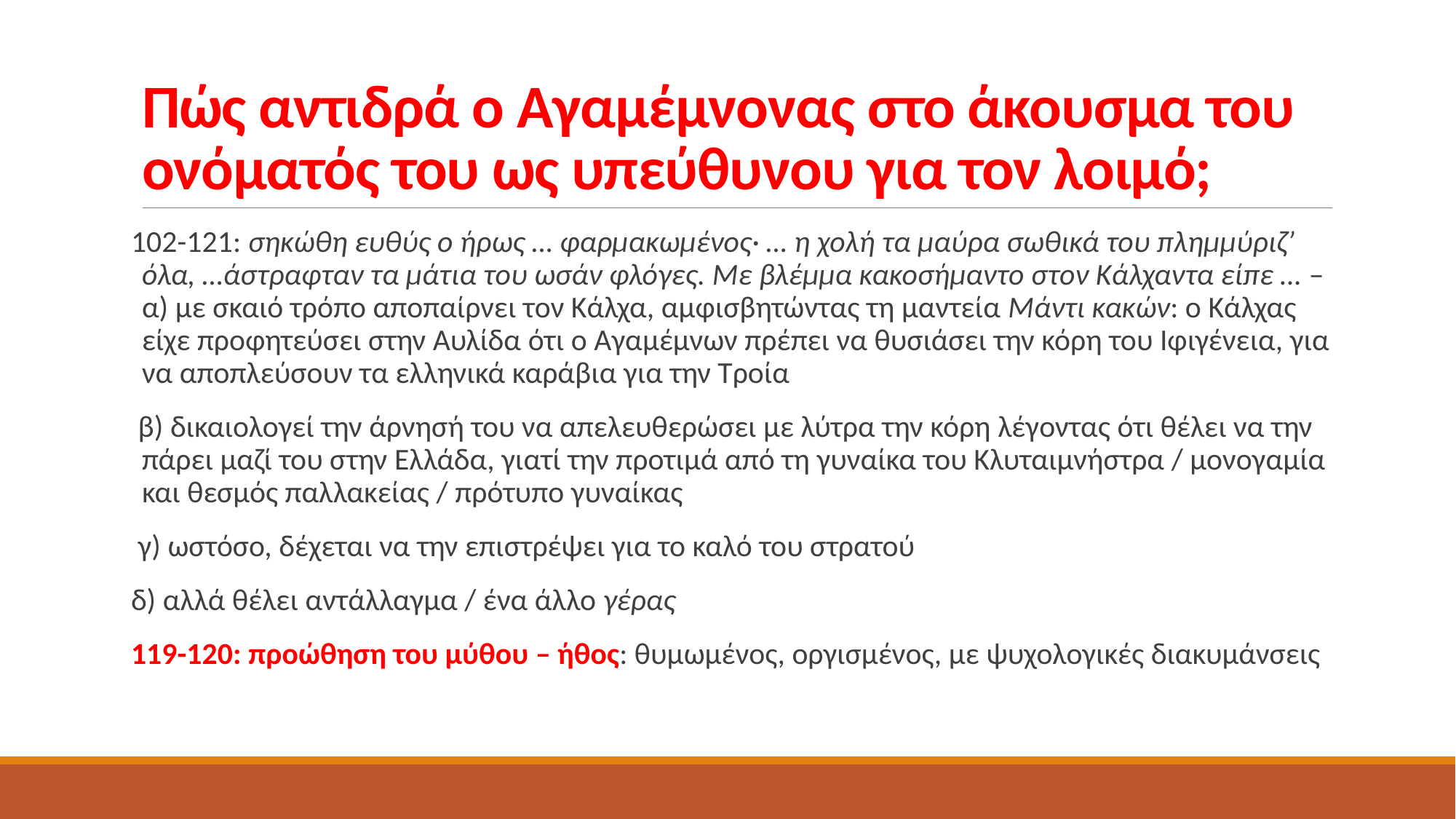

# Πώς αντιδρά ο Αγαμέμνονας στο άκουσμα του ονόματός του ως υπεύθυνου για τον λοιμό;
102-121: σηκώθη ευθύς ο ήρως … φαρμακωμένος· … η χολή τα μαύρα σωθικά του πλημμύριζ’ όλα, …άστραφταν τα μάτια του ωσάν φλόγες. Με βλέμμα κακοσήμαντο στον Κάλχαντα είπε … – α) με σκαιό τρόπο αποπαίρνει τον Κάλχα, αμφισβητώντας τη μαντεία Μάντι κακών: ο Κάλχας είχε προφητεύσει στην Αυλίδα ότι ο Αγαμέμνων πρέπει να θυσιάσει την κόρη του Ιφιγένεια, για να αποπλεύσουν τα ελληνικά καράβια για την Τροία
 β) δικαιολογεί την άρνησή του να απελευθερώσει με λύτρα την κόρη λέγοντας ότι θέλει να την πάρει μαζί του στην Ελλάδα, γιατί την προτιμά από τη γυναίκα του Κλυταιμνήστρα / μονογαμία και θεσμός παλλακείας / πρότυπο γυναίκας
 γ) ωστόσο, δέχεται να την επιστρέψει για το καλό του στρατού
δ) αλλά θέλει αντάλλαγμα / ένα άλλο γέρας
119-120: προώθηση του μύθου – ήθος: θυμωμένος, οργισμένος, με ψυχολογικές διακυμάνσεις